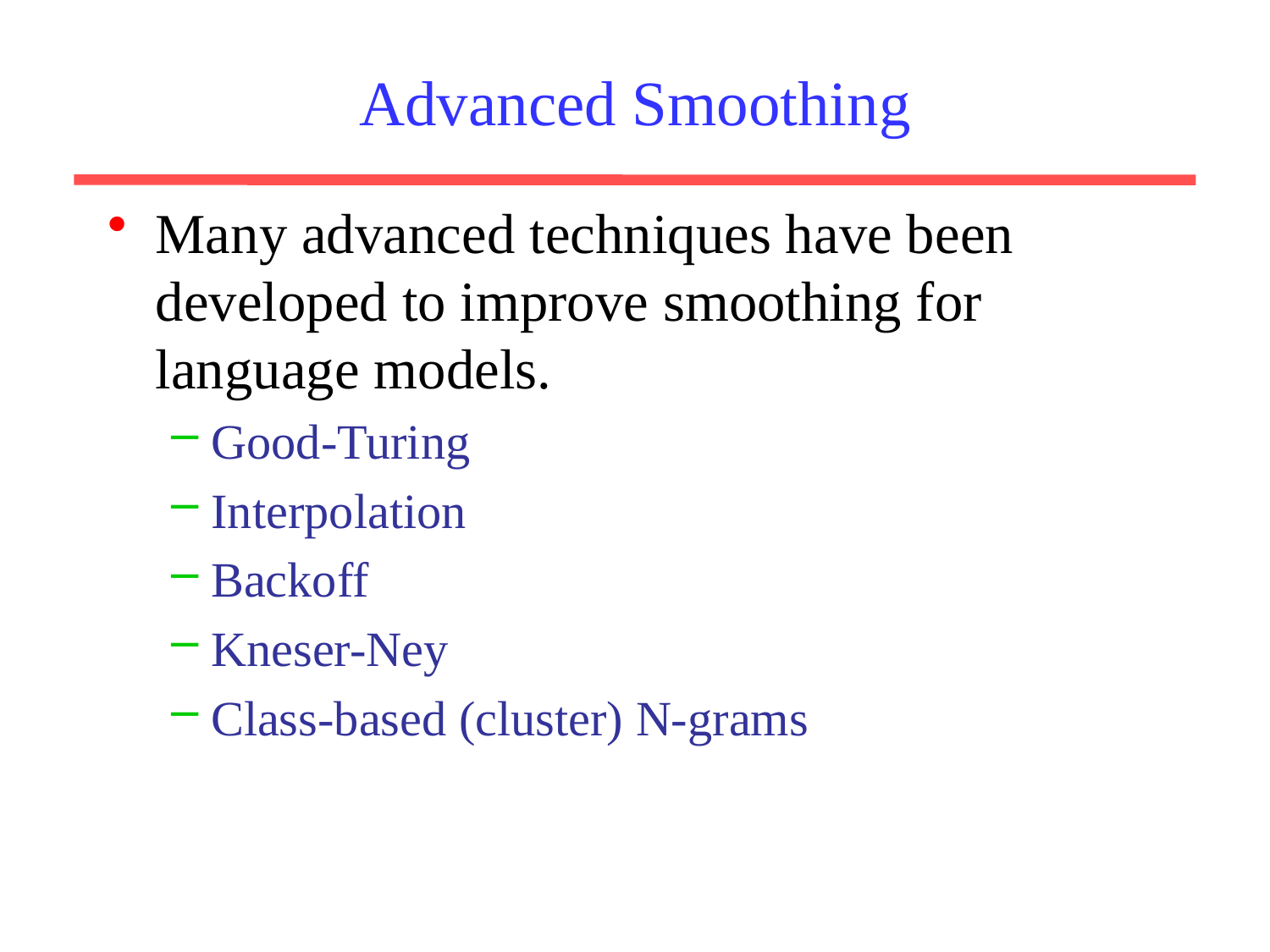

Advanced Smoothing
Many advanced techniques have been developed to improve smoothing for language models.
Good-Turing
Interpolation
Backoff
Kneser-Ney
Class-based (cluster) N-grams